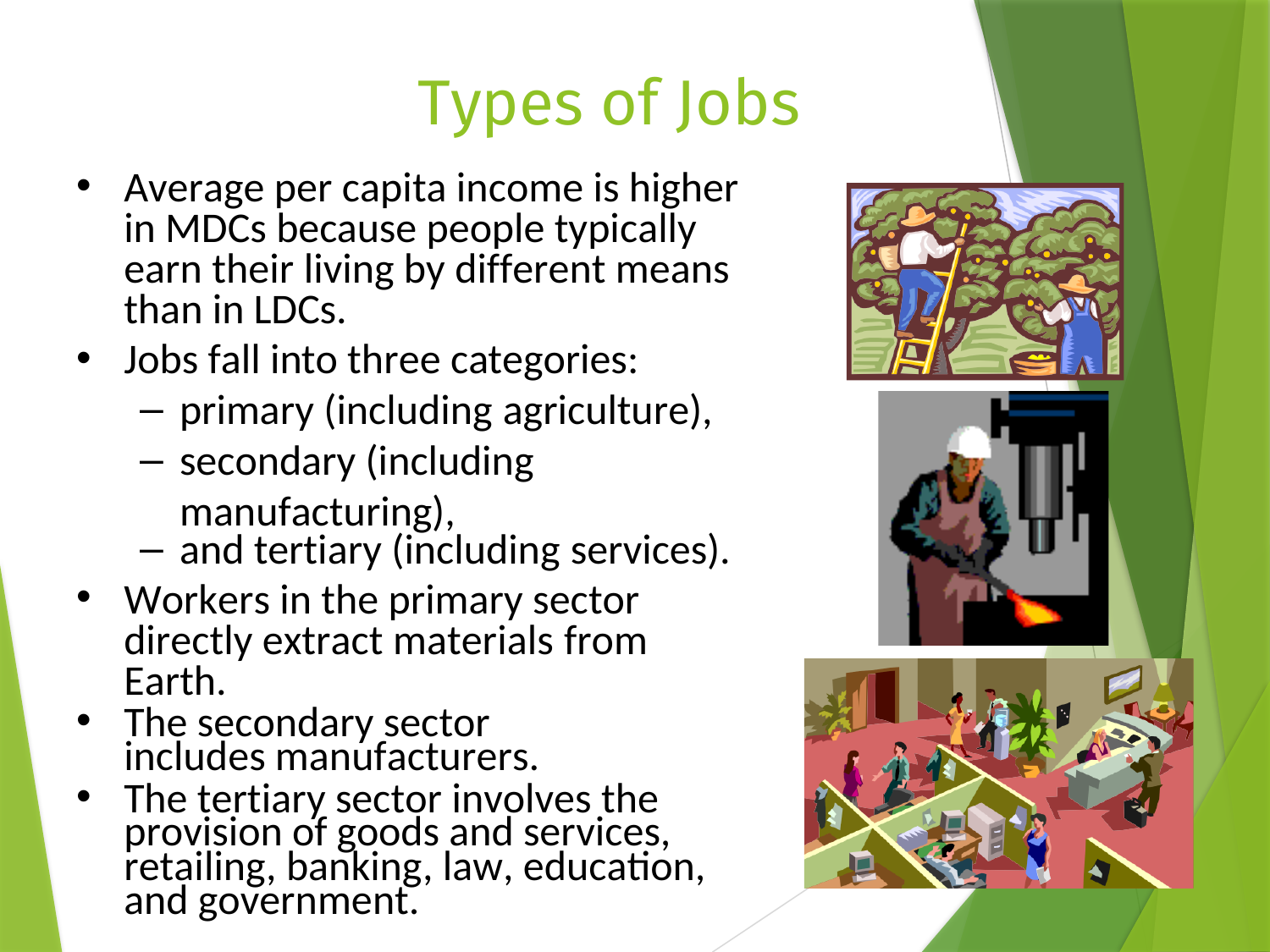

# Types of Jobs
Average per capita income is higher in MDCs because people typically earn their living by different means than in LDCs.
Jobs fall into three categories:
primary (including agriculture),
secondary (including manufacturing),
and tertiary (including services).
Workers in the primary sector directly extract materials from Earth.
The secondary sector includes manufacturers.
The tertiary sector involves the provision of goods and services, retailing, banking, law, education, and government.